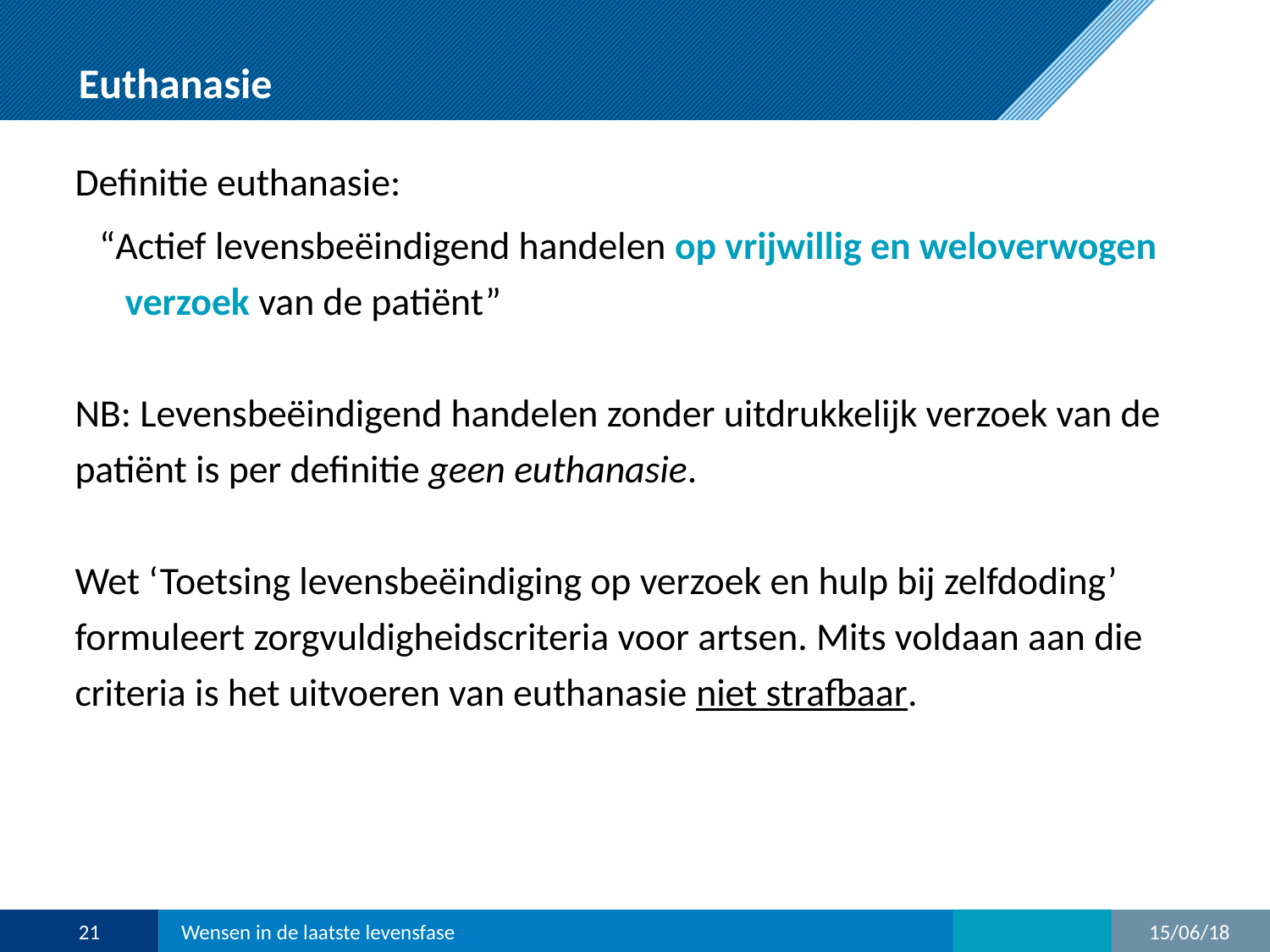

# Euthanasie
Definitie euthanasie:
“Actief levensbeëindigend handelen op vrijwillig en weloverwogen verzoek van de patiënt”

NB: Levensbeëindigend handelen zonder uitdrukkelijk verzoek van de patiënt is per definitie geen euthanasie.

Wet ‘Toetsing levensbeëindiging op verzoek en hulp bij zelfdoding’ formuleert zorgvuldigheidscriteria voor artsen. Mits voldaan aan die criteria is het uitvoeren van euthanasie niet strafbaar.
21
Wensen in de laatste levensfase
15/06/18